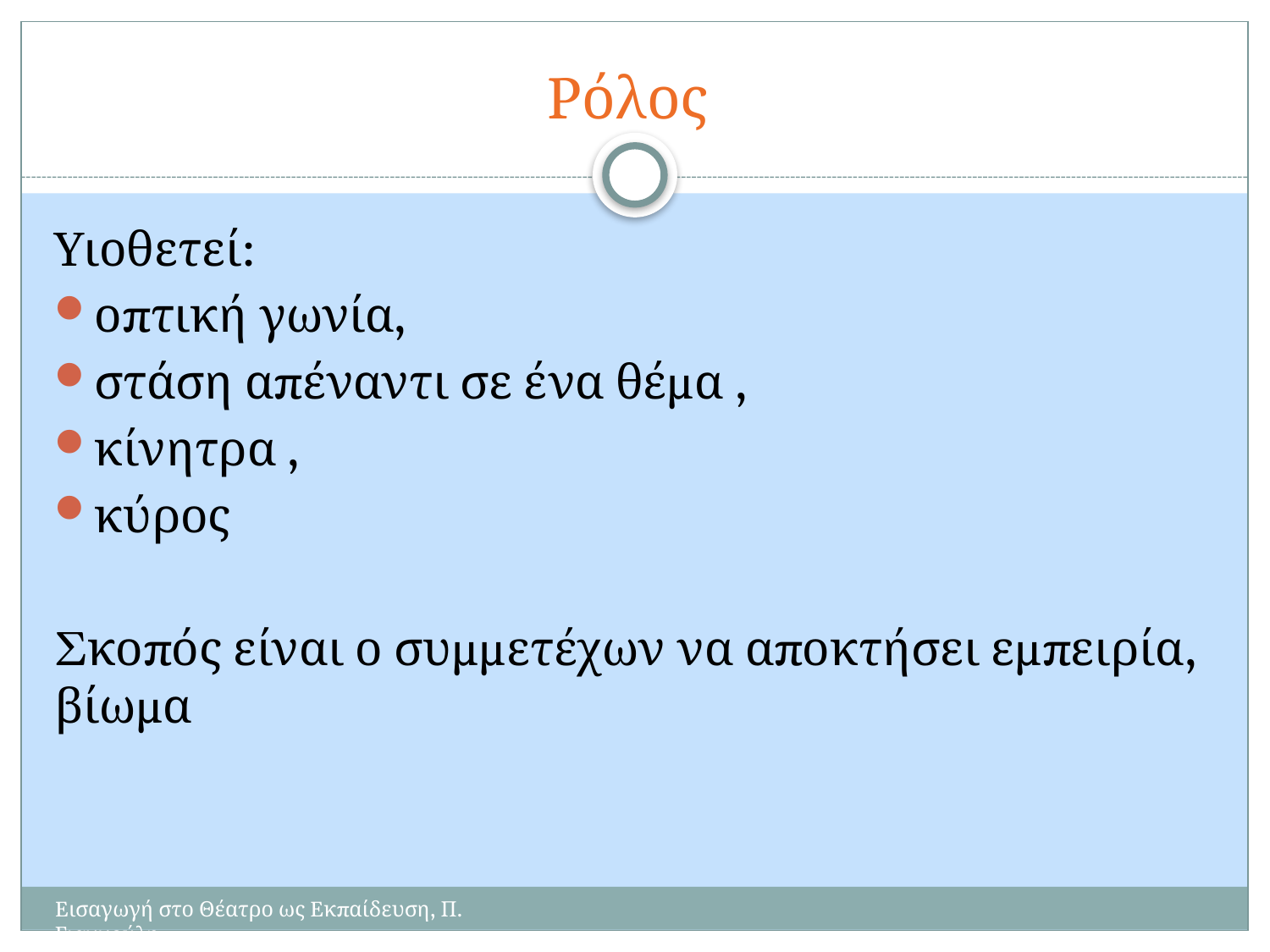

# Ρόλος
Υιοθετεί:
οπτική γωνία,
στάση απέναντι σε ένα θέμα ,
κίνητρα ,
κύρος

Σκοπός είναι ο συμμετέχων να αποκτήσει εμπειρία, βίωμα
Εισαγωγή στο Θέατρο ως Εκπαίδευση, Π. Γιαννούλη